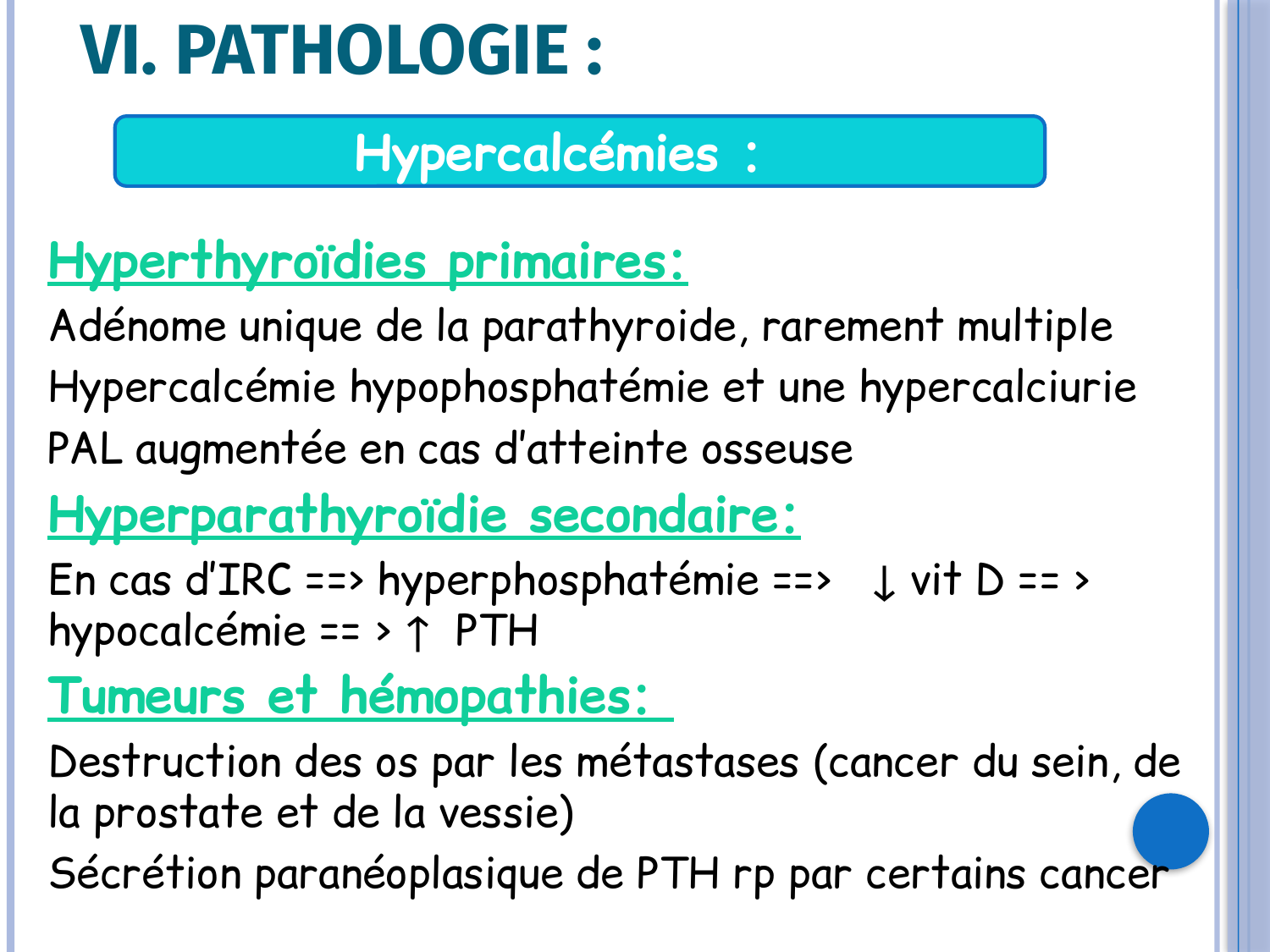

# VI. PATHOLOGIE :
Hypercalcémies :
Hyperthyroïdies primaires:
Adénome unique de la parathyroide, rarement multiple
Hypercalcémie hypophosphatémie et une hypercalciurie
PAL augmentée en cas d’atteinte osseuse
Hyperparathyroïdie secondaire:
En cas d’IRC ==> hyperphosphatémie ==>   ↓ vit D == > hypocalcémie == > ↑  PTH
Tumeurs et hémopathies:
Destruction des os par les métastases (cancer du sein, de la prostate et de la vessie)
Sécrétion paranéoplasique de PTH rp par certains cancer